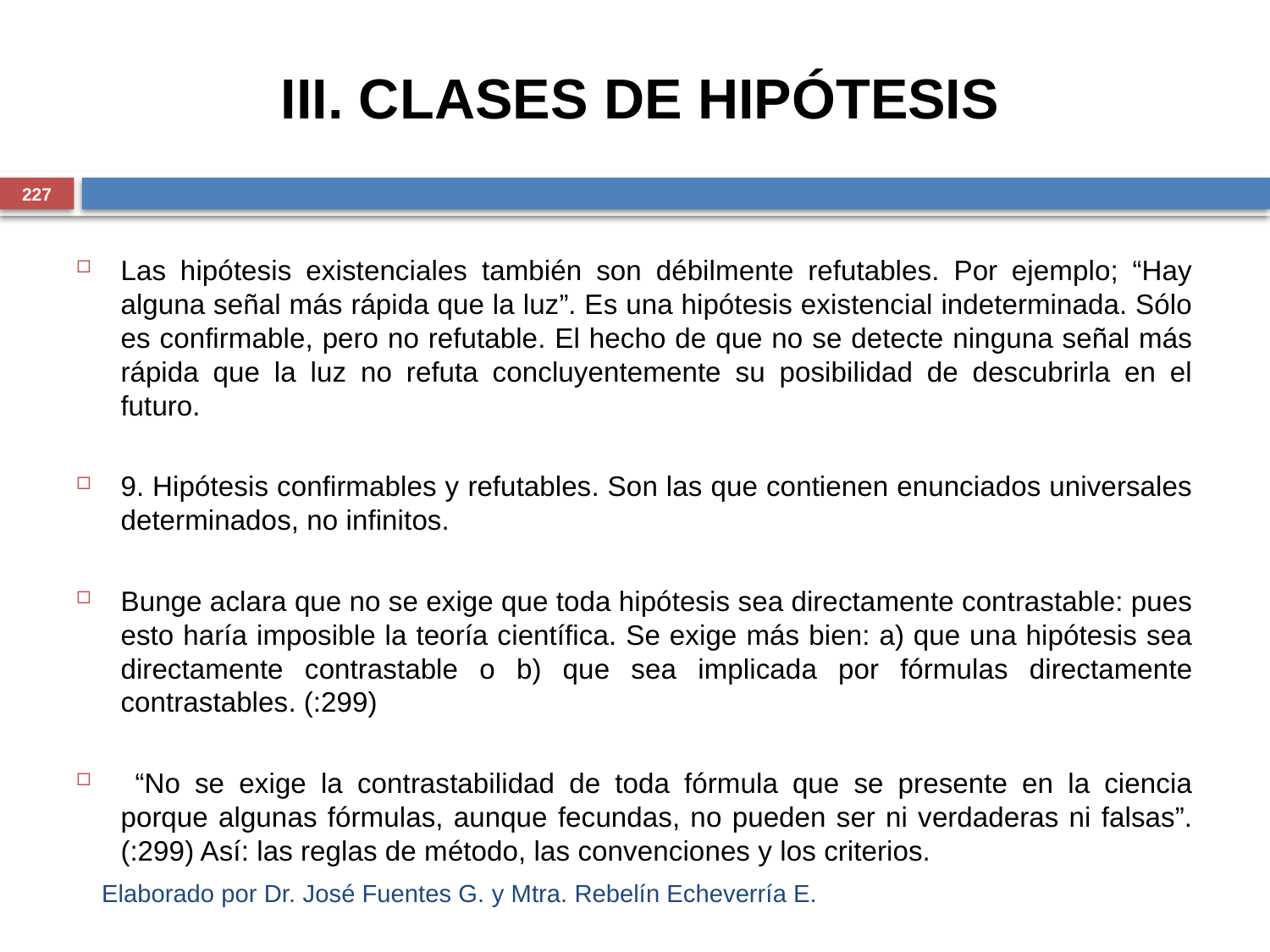

III. CLASES DE HIPÓTESIS
227
Las hipótesis existenciales también son débilmente refutables. Por ejemplo; “Hay alguna señal más rápida que la luz”. Es una hipótesis existencial indeterminada. Sólo es confirmable, pero no refutable. El hecho de que no se detecte ninguna señal más rápida que la luz no refuta concluyentemente su posibilidad de descubrirla en el futuro.

9. Hipótesis confirmables y refutables. Son las que contienen enunciados universales determinados, no infinitos.

Bunge aclara que no se exige que toda hipótesis sea directamente contrastable: pues esto haría imposible la teoría científica. Se exige más bien: a) que una hipótesis sea directamente contrastable o b) que sea implicada por fórmulas directamente contrastables. (:299)

 “No se exige la contrastabilidad de toda fórmula que se presente en la ciencia porque algunas fórmulas, aunque fecundas, no pueden ser ni verdaderas ni falsas”. (:299) Así: las reglas de método, las convenciones y los criterios.

Elaborado por Dr. José Fuentes G. y Mtra. Rebelín Echeverría E.